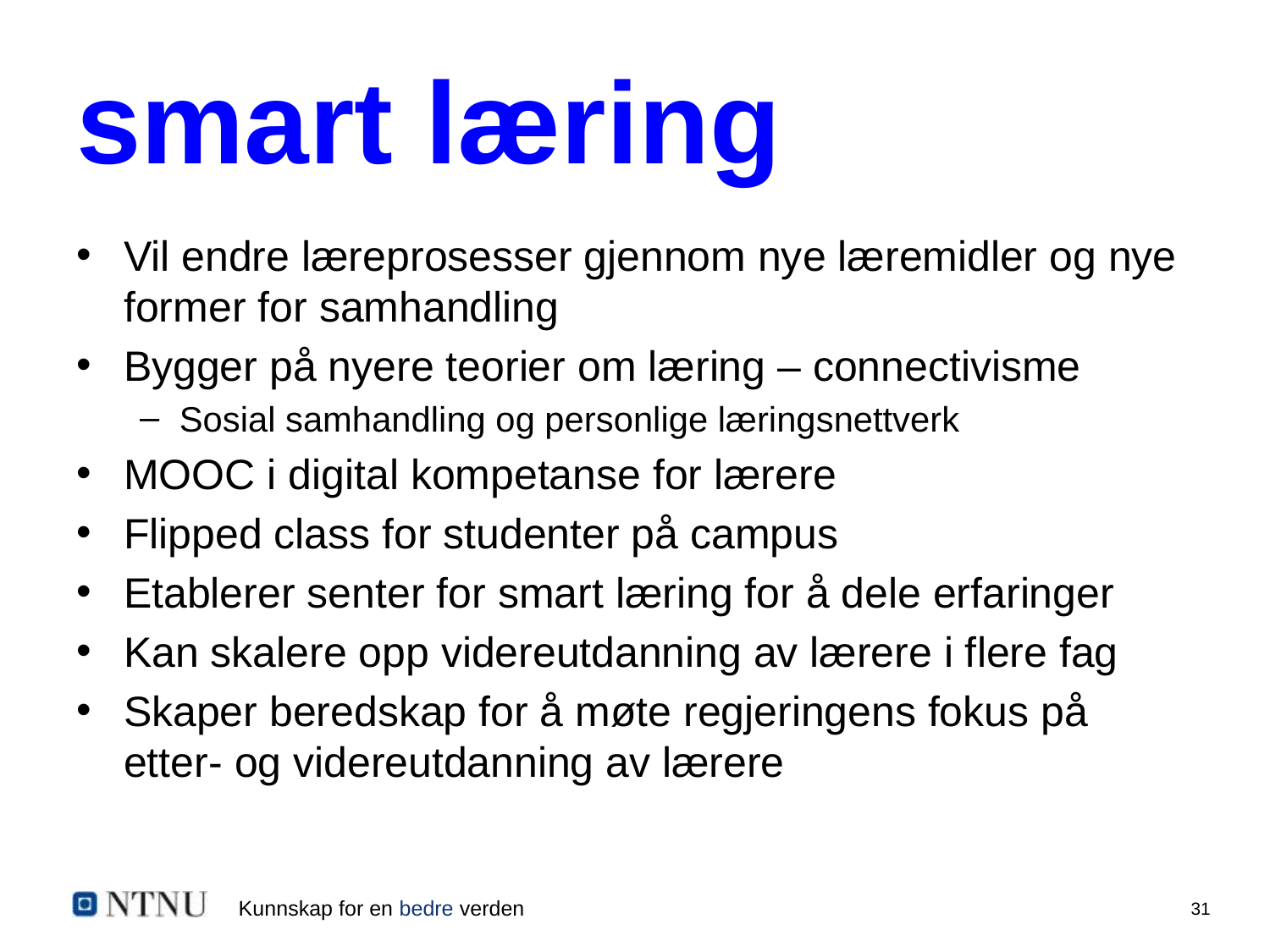

# smart læring
Vil endre læreprosesser gjennom nye læremidler og nye former for samhandling
Bygger på nyere teorier om læring – connectivisme
Sosial samhandling og personlige læringsnettverk
MOOC i digital kompetanse for lærere
Flipped class for studenter på campus
Etablerer senter for smart læring for å dele erfaringer
Kan skalere opp videreutdanning av lærere i flere fag
Skaper beredskap for å møte regjeringens fokus på etter- og videreutdanning av lærere